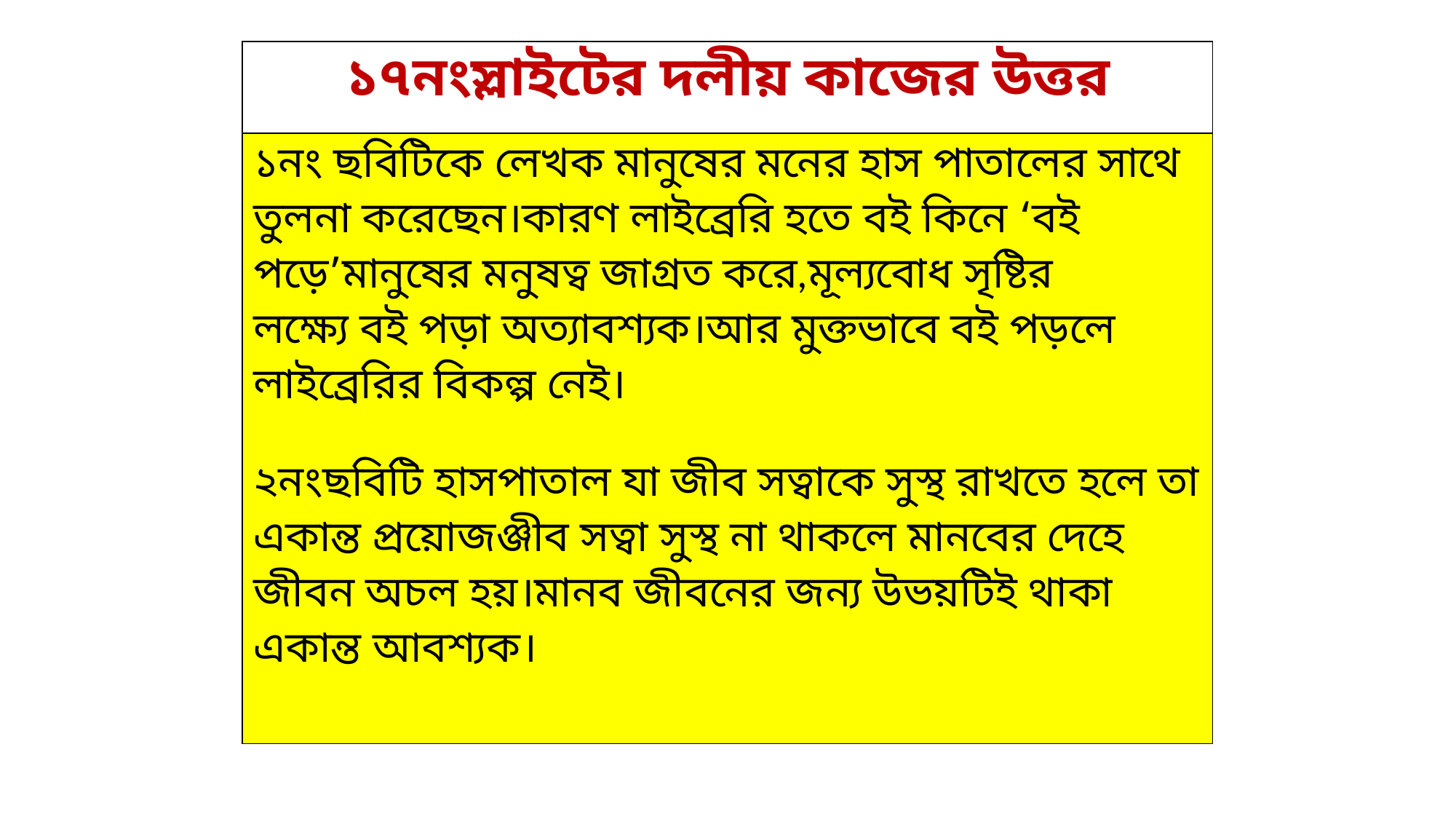

| ১৭নংস্লাইটের দলীয় কাজের উত্তর |
| --- |
| ১নং ছবিটিকে লেখক মানুষের মনের হাস পাতালের সাথে তুলনা করেছেন।কারণ লাইব্রেরি হতে বই কিনে ‘বই পড়ে’মানুষের মনুষত্ব জাগ্রত করে,মূল্যবোধ সৃষ্টির লক্ষ্যে বই পড়া অত্যাবশ্যক।আর মুক্তভাবে বই পড়লে লাইব্রেরির বিকল্প নেই। ২নংছবিটি হাসপাতাল যা জীব সত্বাকে সুস্থ রাখতে হলে তা একান্ত প্রয়োজঞ্জীব সত্বা সুস্থ না থাকলে মানবের দেহে জীবন অচল হয়।মানব জীবনের জন্য উভয়টিই থাকা একান্ত আবশ্যক। |